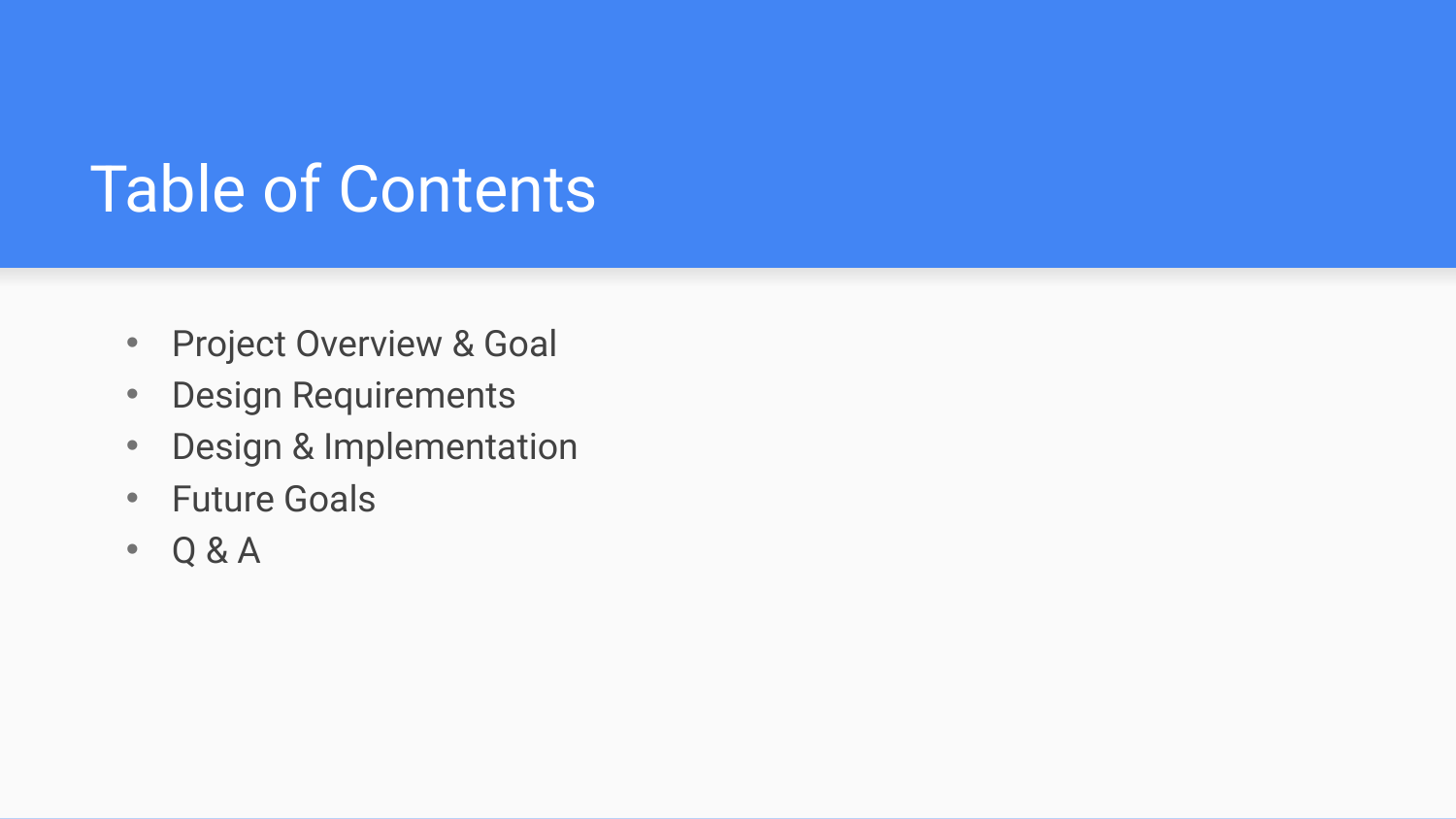

# Table of Contents
Project Overview & Goal
Design Requirements
Design & Implementation
Future Goals
Q & A